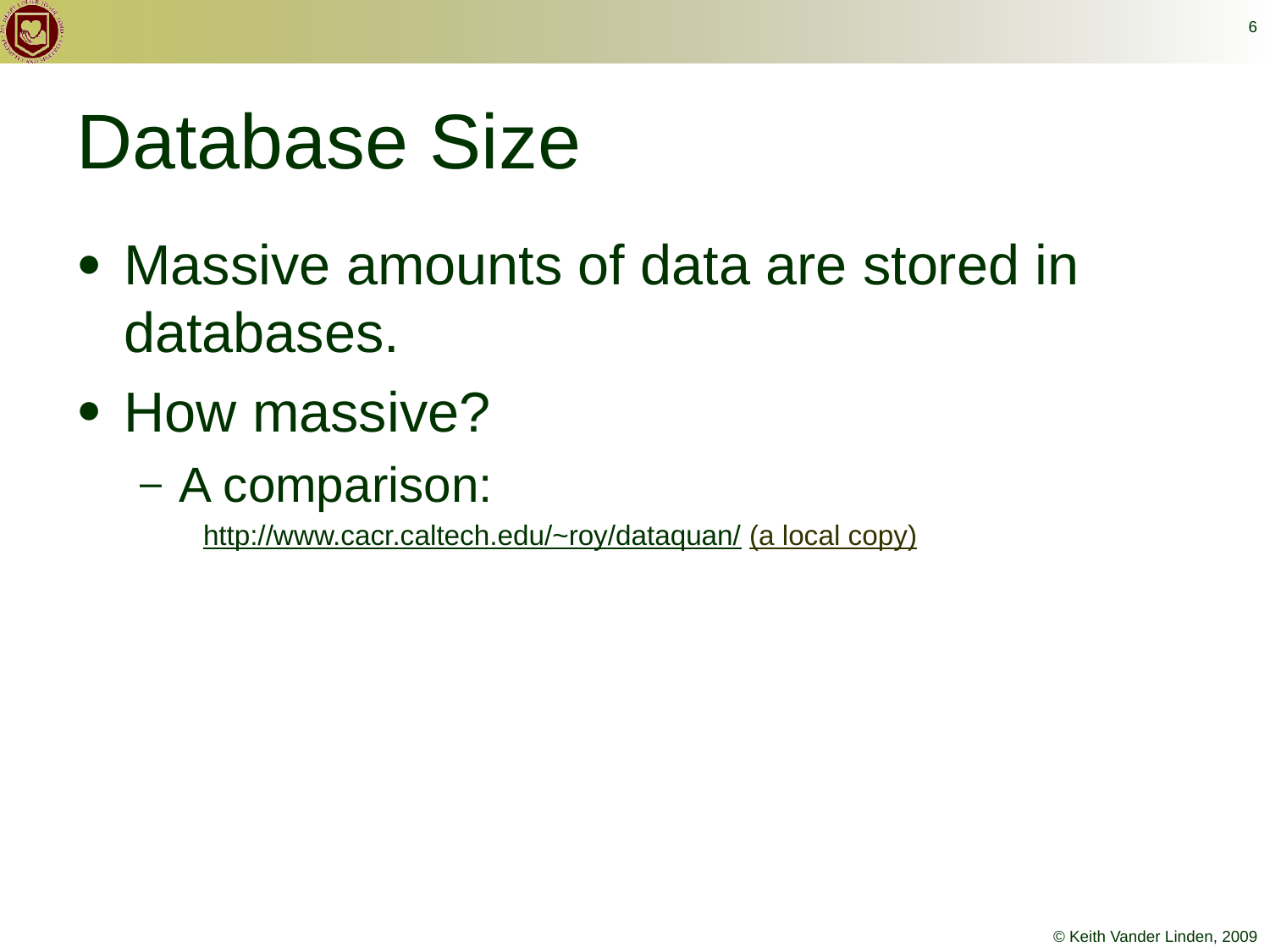

6
# Database Size
Massive amounts of data are stored in databases.
How massive?
A comparison:
http://www.cacr.caltech.edu/~roy/dataquan/ (a local copy)